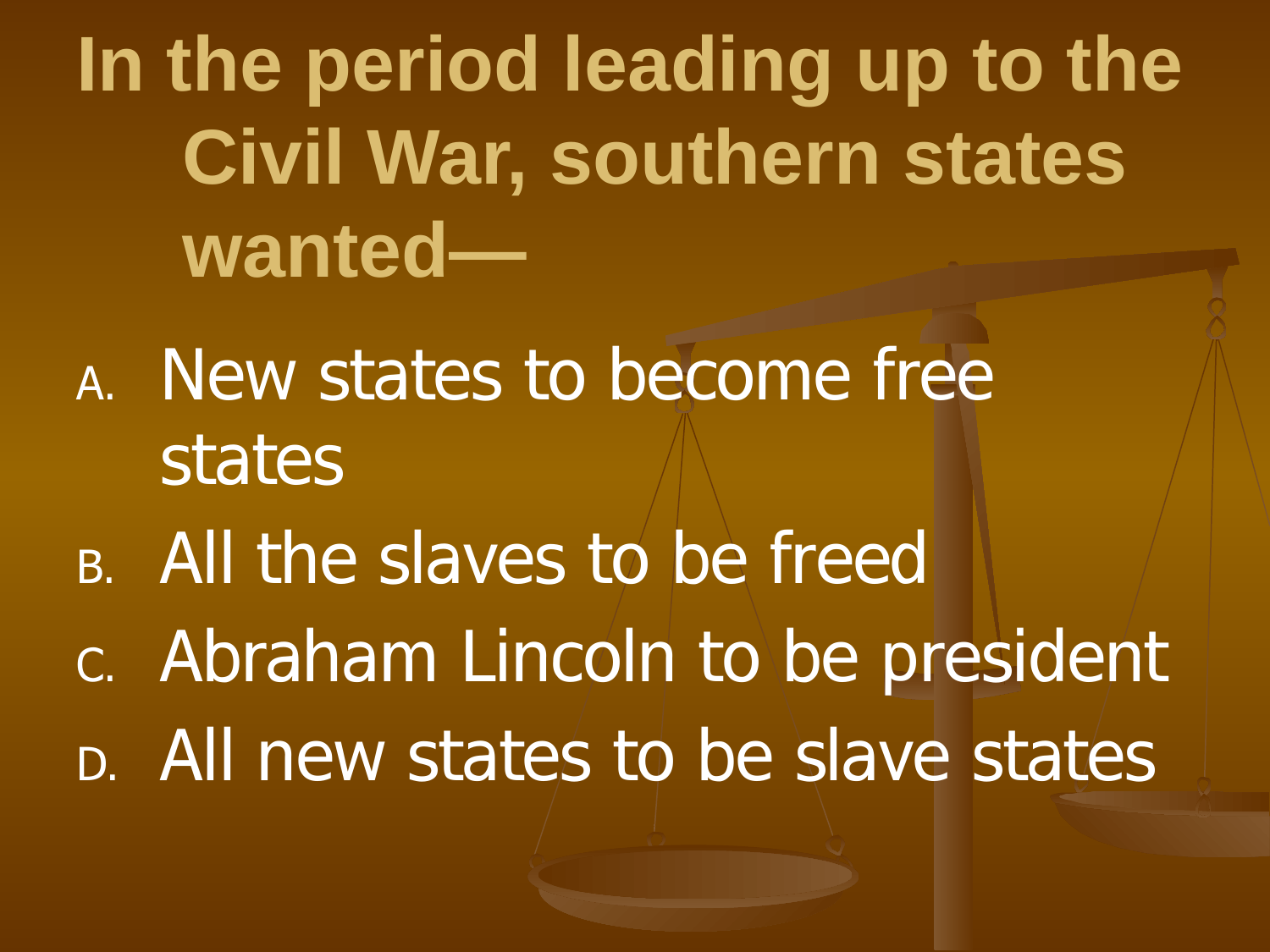

# In the period leading up to the Civil War, southern states wanted—
New states to become free states
All the slaves to be freed
Abraham Lincoln to be president
All new states to be slave states